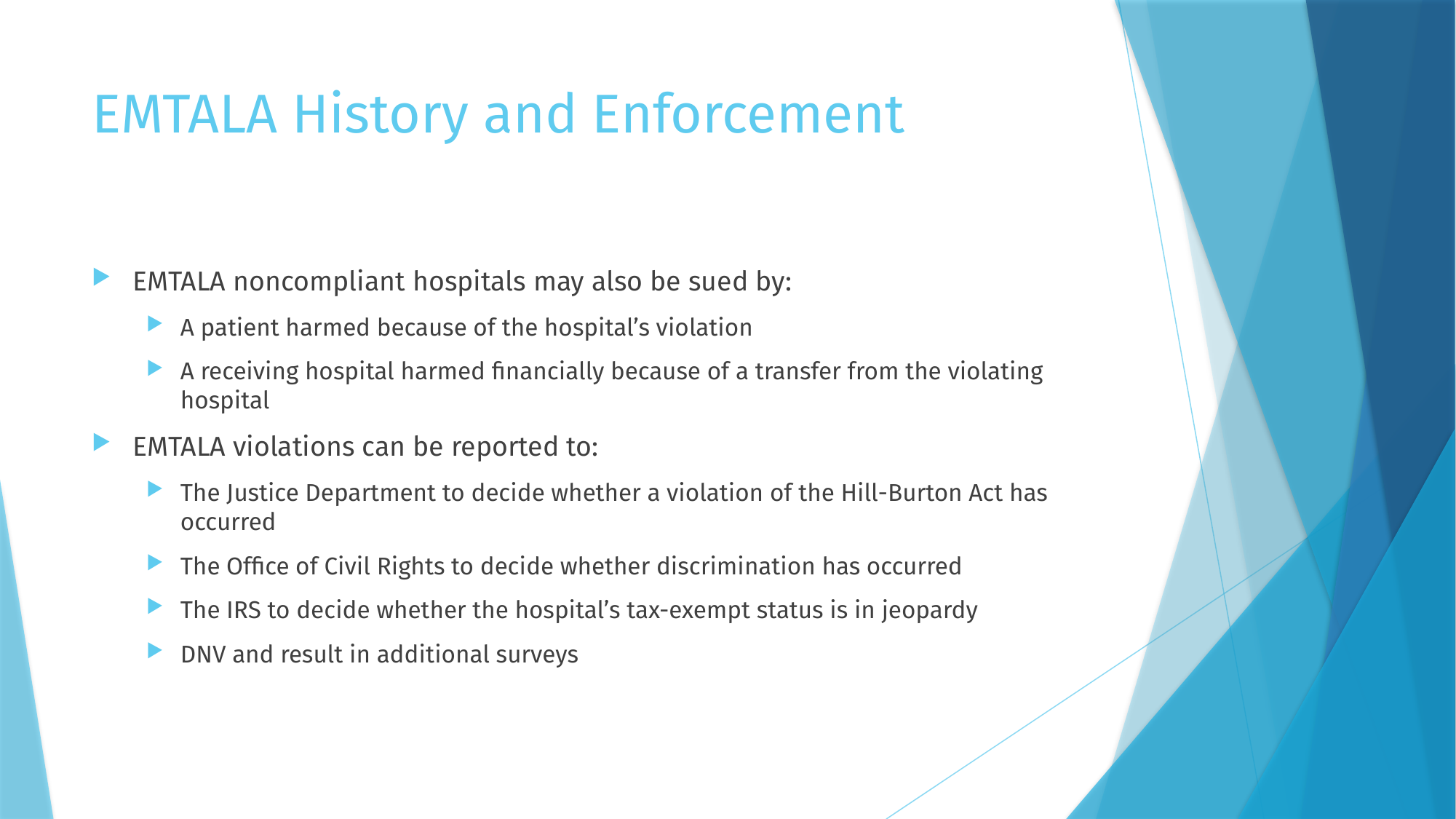

# EMTALA History and Enforcement
EMTALA noncompliant hospitals may also be sued by:
A patient harmed because of the hospital’s violation
A receiving hospital harmed financially because of a transfer from the violating hospital
EMTALA violations can be reported to:
The Justice Department to decide whether a violation of the Hill-Burton Act has occurred
The Office of Civil Rights to decide whether discrimination has occurred
The IRS to decide whether the hospital’s tax-exempt status is in jeopardy
DNV and result in additional surveys